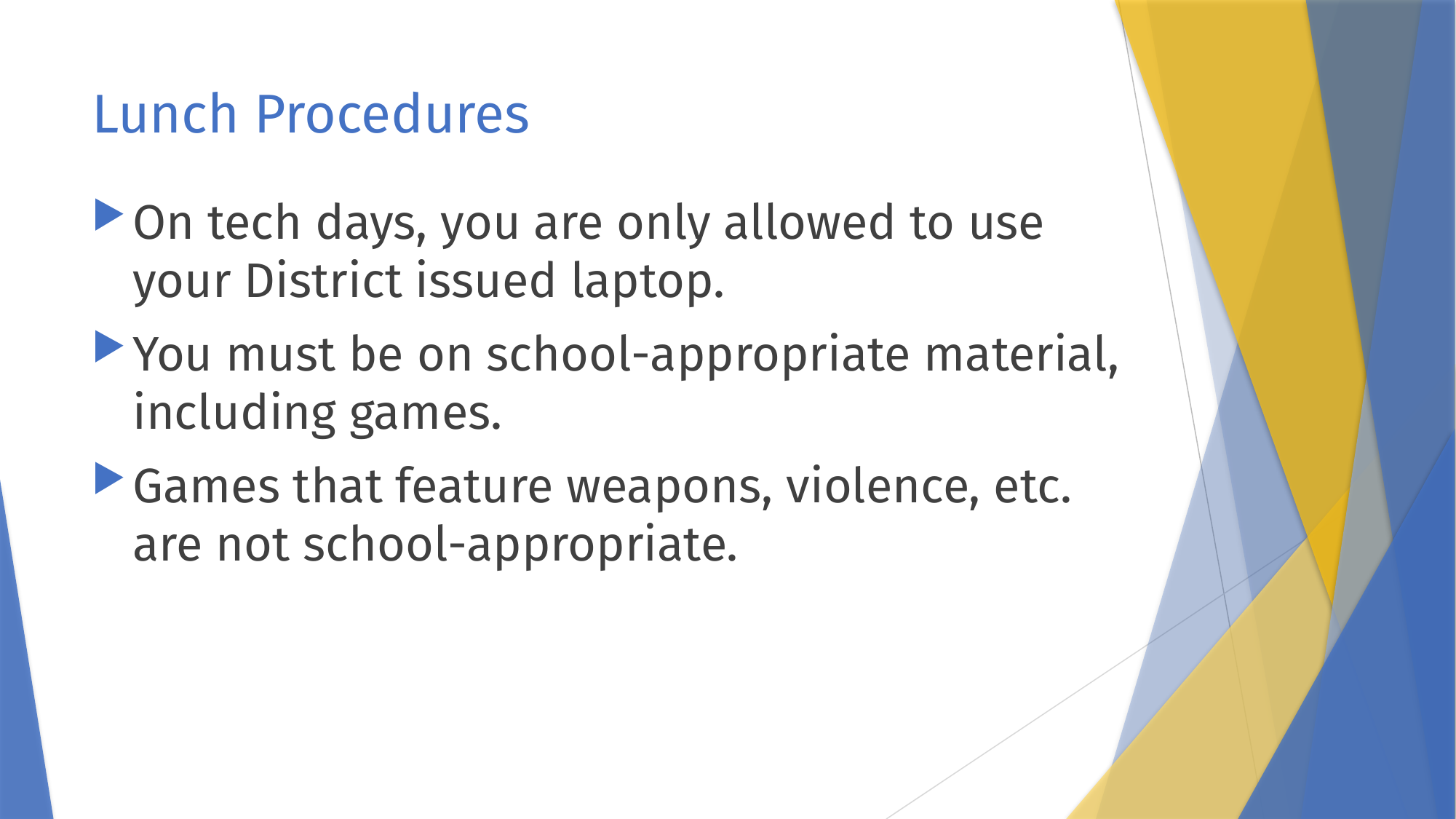

# Lunch Procedures
On tech days, you are only allowed to use your District issued laptop.
You must be on school-appropriate material, including games.
Games that feature weapons, violence, etc. are not school-appropriate.